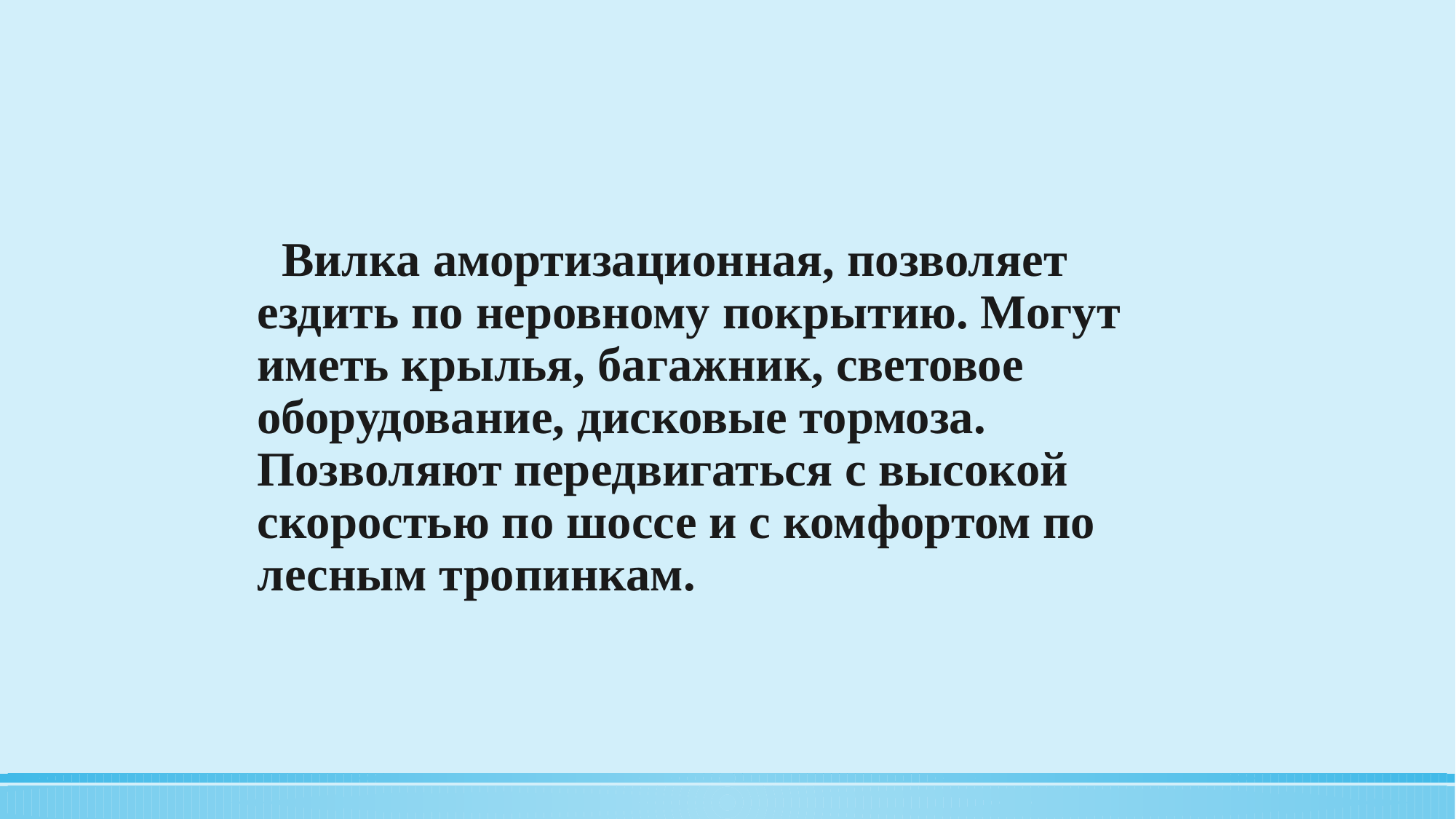

Вилка амортизационная, позволяет ездить по неровному покрытию. Могут иметь крылья, багажник, световое оборудование, дисковые тормоза. Позволяют передвигаться с высокой скоростью по шоссе и с комфортом по лесным тропинкам.